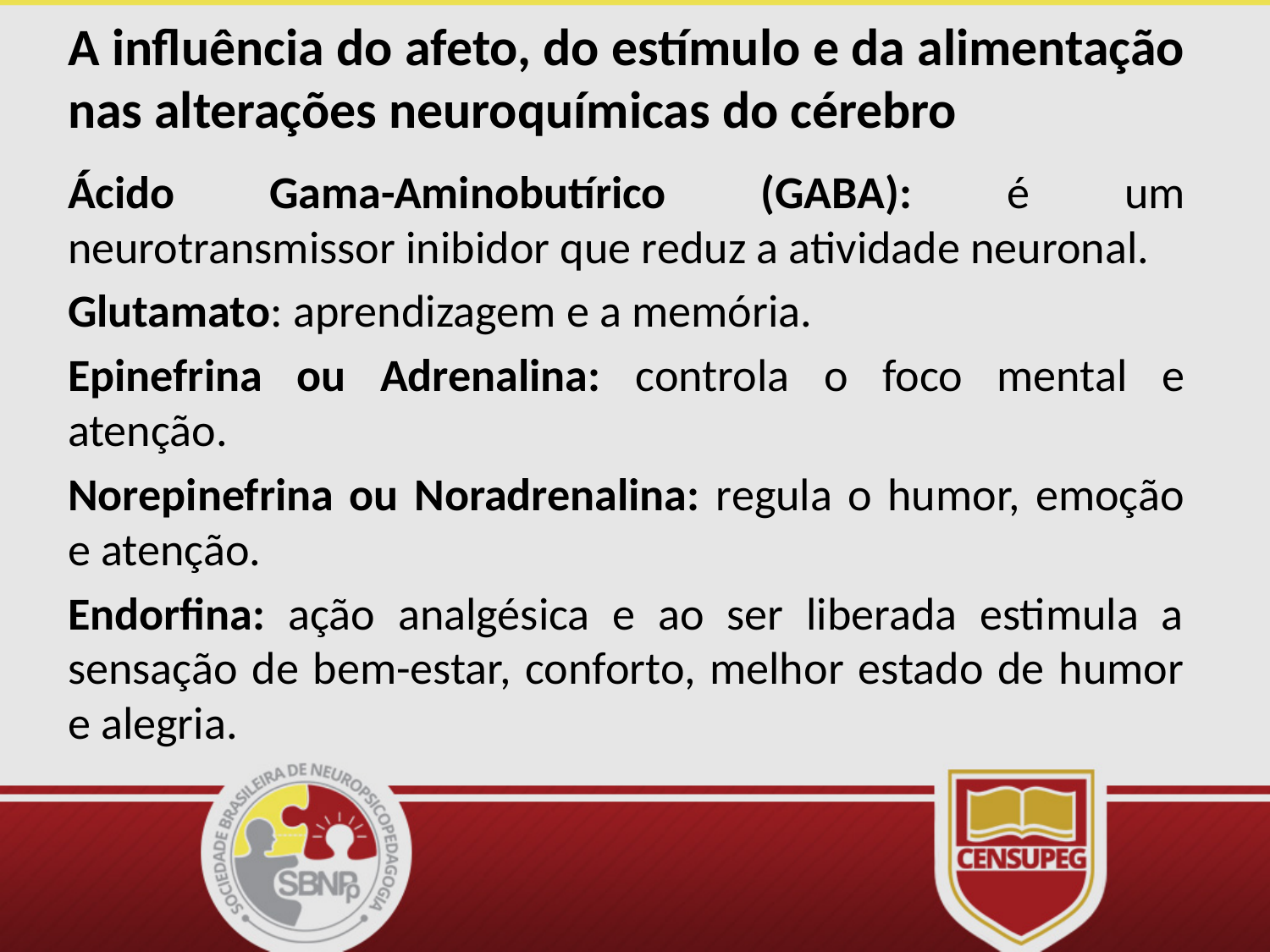

# A influência do afeto, do estímulo e da alimentação nas alterações neuroquímicas do cérebro
Ácido Gama-Aminobutírico (GABA): é um neurotransmissor inibidor que reduz a atividade neuronal.
Glutamato: aprendizagem e a memória.
Epinefrina ou Adrenalina: controla o foco mental e atenção.
Norepinefrina ou Noradrenalina: regula o humor, emoção e atenção.
Endorfina: ação analgésica e ao ser liberada estimula a sensação de bem-estar, conforto, melhor estado de humor e alegria.